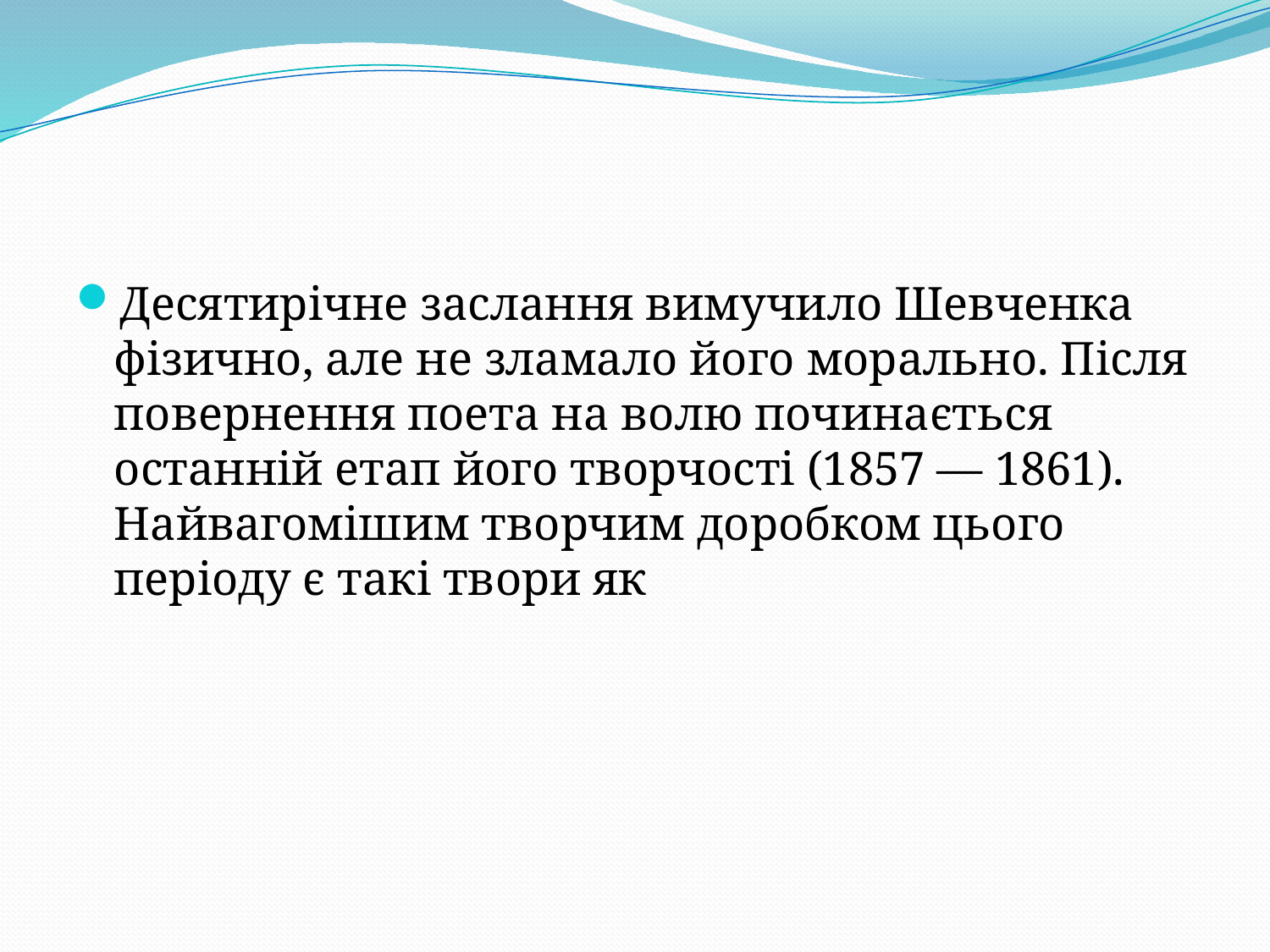

Десятирічне заслання вимучило Шевченка фізично, але не зламало його морально. Після повернення поета на волю починається останній етап його творчості (1857 — 1861).  Найвагомішим творчим доробком цього періоду є такі твори як